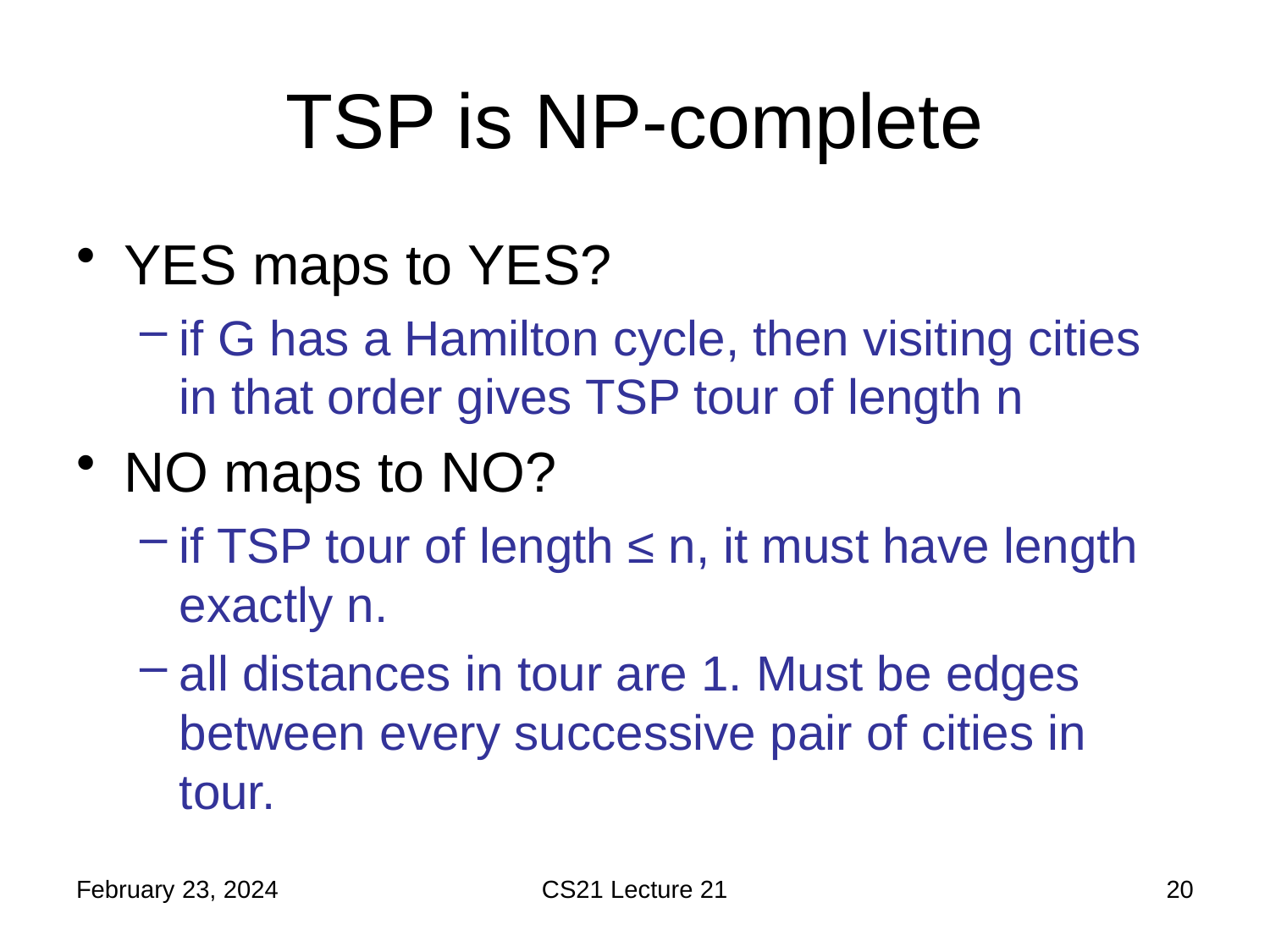

# TSP is NP-complete
YES maps to YES?
if G has a Hamilton cycle, then visiting cities in that order gives TSP tour of length n
NO maps to NO?
if TSP tour of length ≤ n, it must have length exactly n.
all distances in tour are 1. Must be edges between every successive pair of cities in tour.
February 23, 2024
CS21 Lecture 21
20